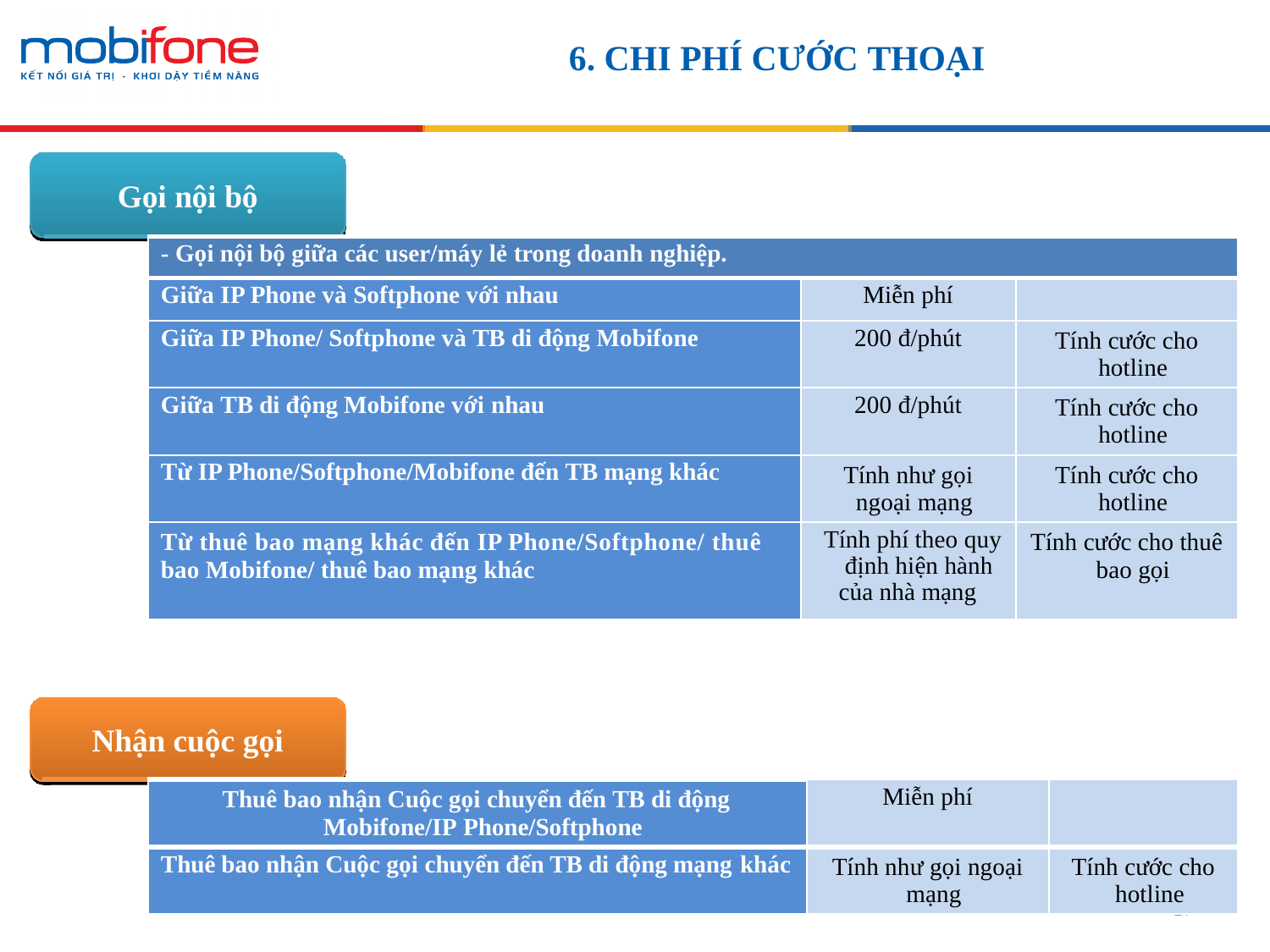

# 6. CHI PHÍ CƯỚC THOẠI

Gọi nội bộ
|  | - Gọi nội bộ giữa các user/máy lẻ trong doanh nghiệp. |  |  |
| --- | --- | --- | --- |
|  | Giữa IP Phone và Softphone với nhau | Miễn phí |  |
|  | Giữa IP Phone/ Softphone và TB di động Mobifone | 200 đ/phút | Tính cước cho hotline |
|  | Giữa TB di động Mobifone với nhau | 200 đ/phút | Tính cước cho hotline |
|  | Từ IP Phone/Softphone/Mobifone đến TB mạng khác | Tính như gọi ngoại mạng | Tính cước cho hotline |
|  | Từ thuê bao mạng khác đến IP Phone/Softphone/ thuê bao Mobifone/ thuê bao mạng khác | Tính phí theo quy định hiện hành của nhà mạng | Tính cước cho thuê bao gọi |

Nhận cuộc gọi
|  | Thuê bao nhận Cuộc gọi chuyển đến TB di động Mobifone/IP Phone/Softphone | Miễn phí |  |
| --- | --- | --- | --- |
|  | Thuê bao nhận Cuộc gọi chuyển đến TB di động mạng khác | Tính như gọi ngoại mạng | Tính cước cho hotline |

17